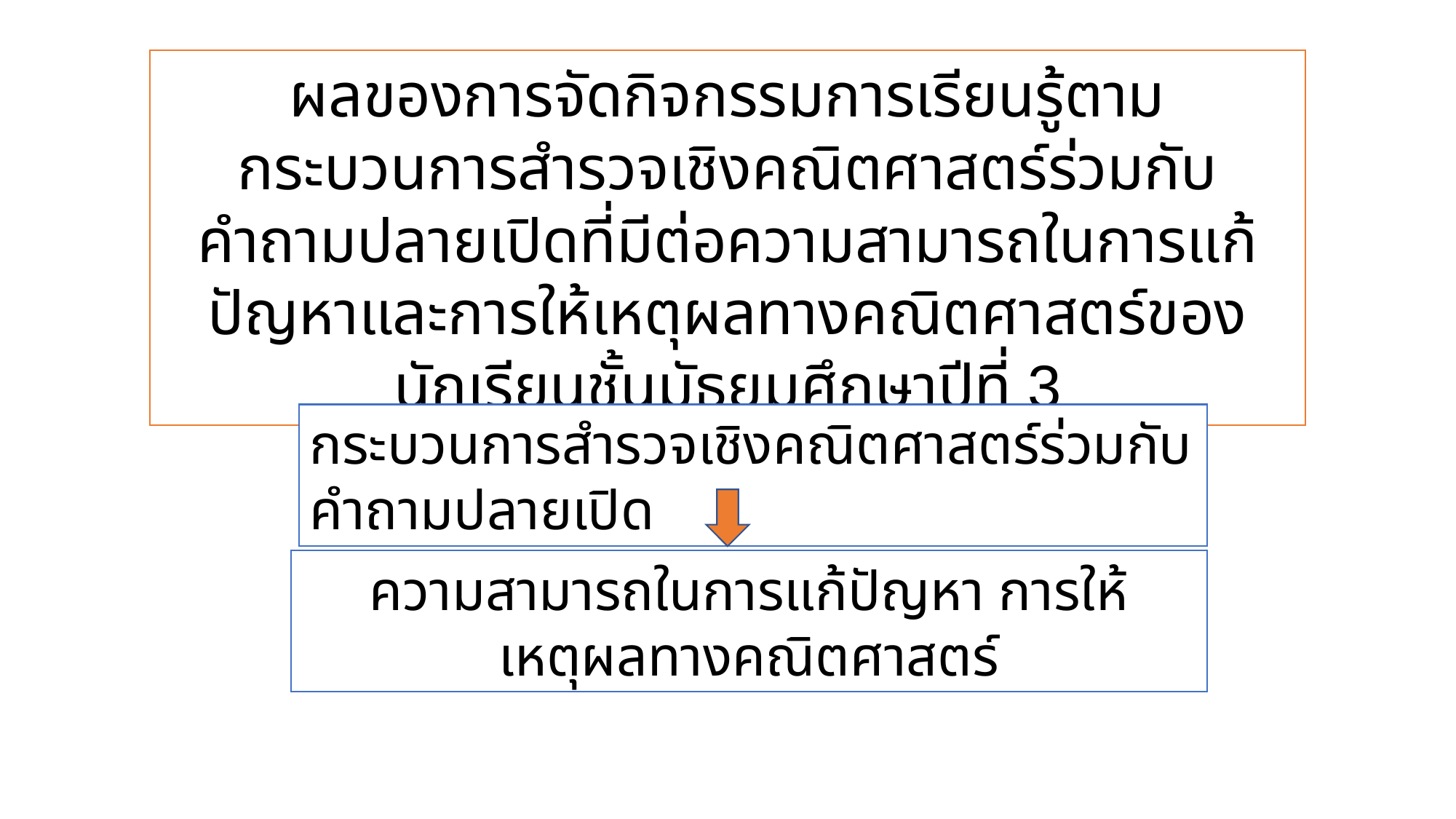

ผลของการจัดกิจกรรมการเรียนรู้ตามกระบวนการสำรวจเชิงคณิตศาสตร์ร่วมกับคำถามปลายเปิดที่มีต่อความสามารถในการแก้ปัญหาและการให้เหตุผลทางคณิตศาสตร์ของนักเรียนชั้นมัธยมศึกษาปีที่ 3
กระบวนการสำรวจเชิงคณิตศาสตร์ร่วมกับคำถามปลายเปิด

ความสามารถในการแก้ปัญหา การให้เหตุผลทางคณิตศาสตร์